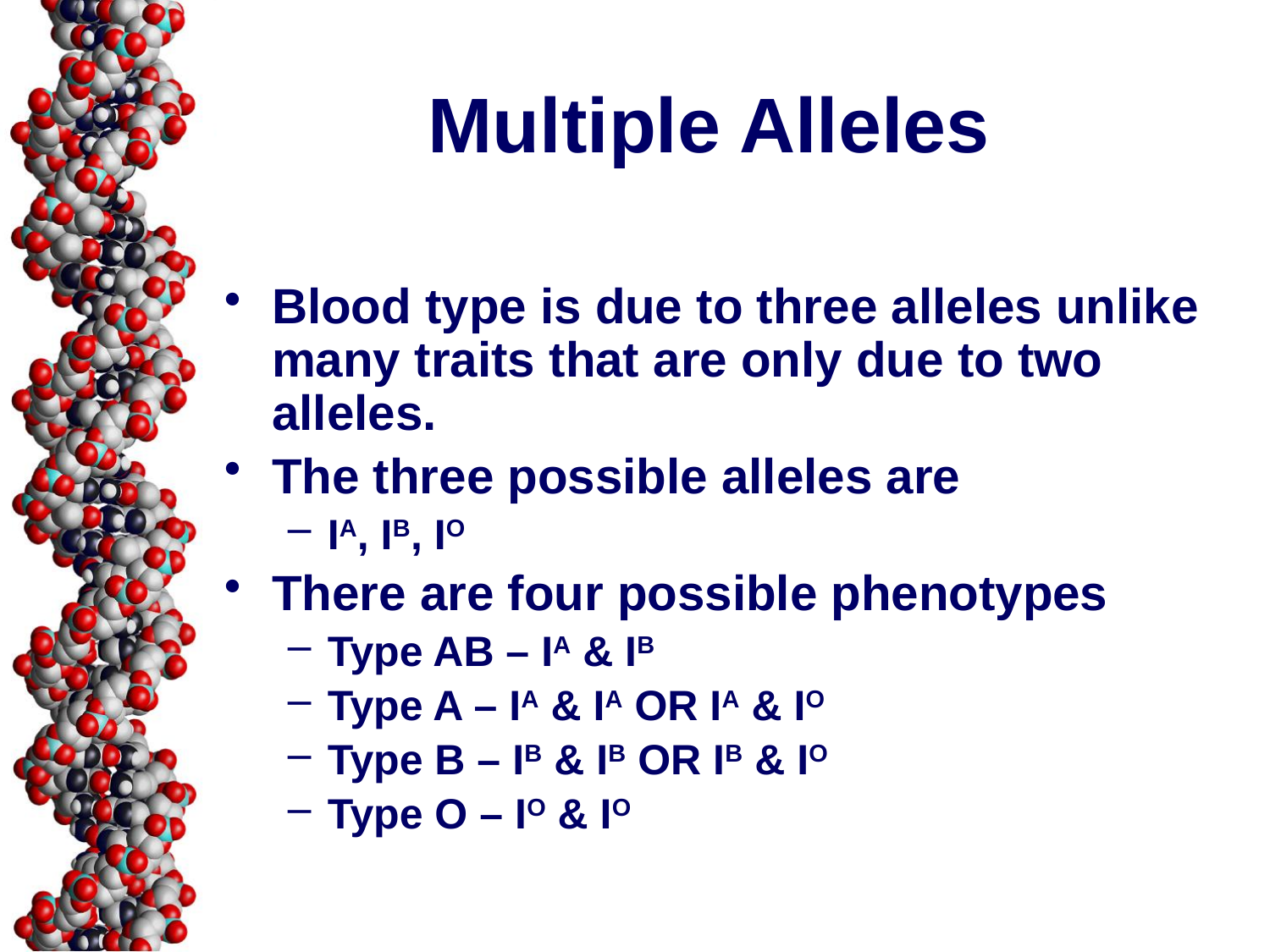

# Multiple Alleles
Blood type is due to three alleles unlike many traits that are only due to two alleles.
The three possible alleles are
IA, IB, IO
There are four possible phenotypes
Type AB – IA & IB
Type A – IA & IA OR IA & IO
Type B – IB & IB OR IB & IO
Type O – IO & IO